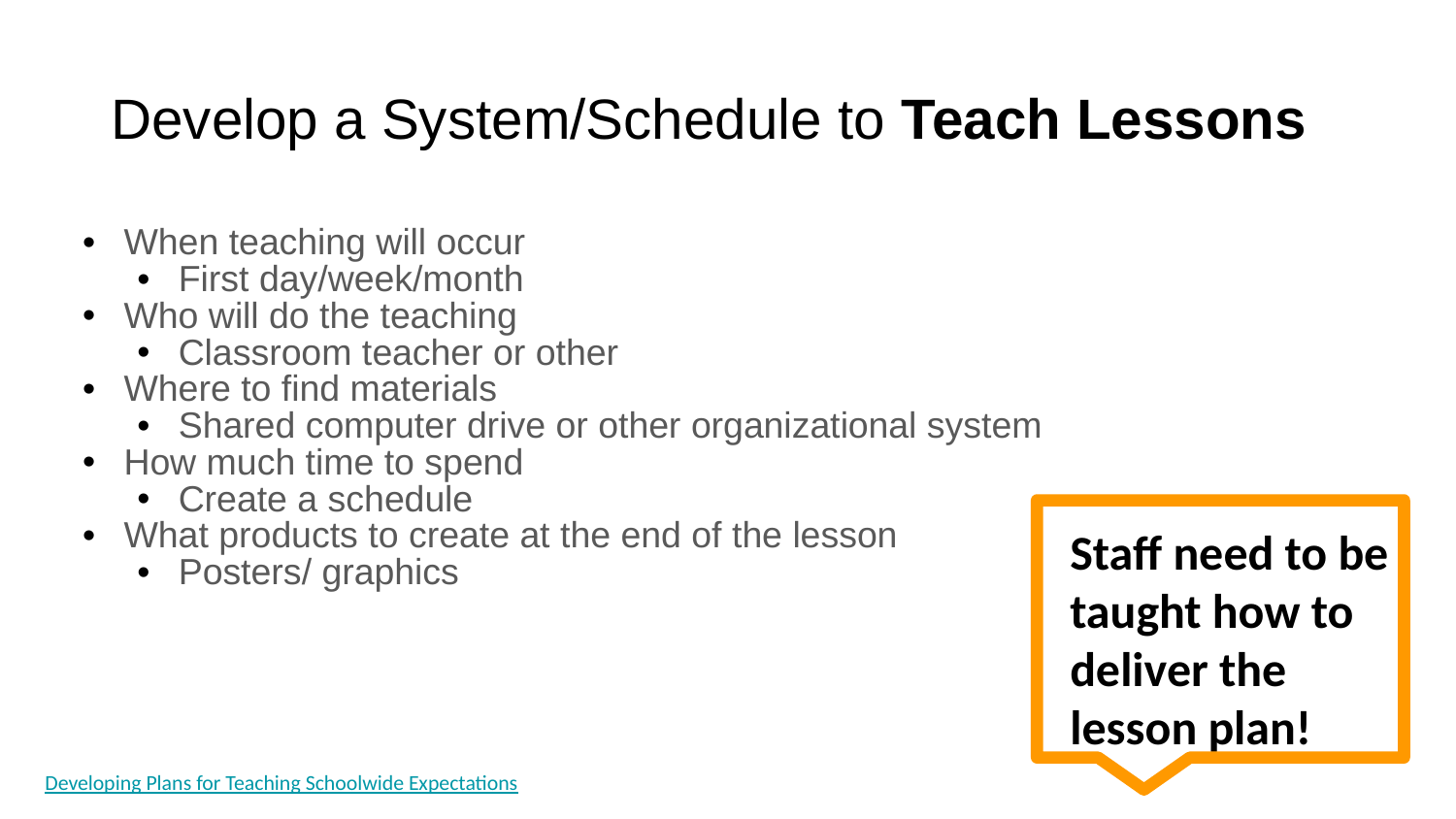

# Develop a System/Schedule to Teach Lessons
When teaching will occur
First day/week/month
Who will do the teaching
Classroom teacher or other
Where to find materials
Shared computer drive or other organizational system
How much time to spend
Create a schedule
What products to create at the end of the lesson
Posters/ graphics

Staff need to be taught how to deliver the lesson plan!
Developing Plans for Teaching Schoolwide Expectations